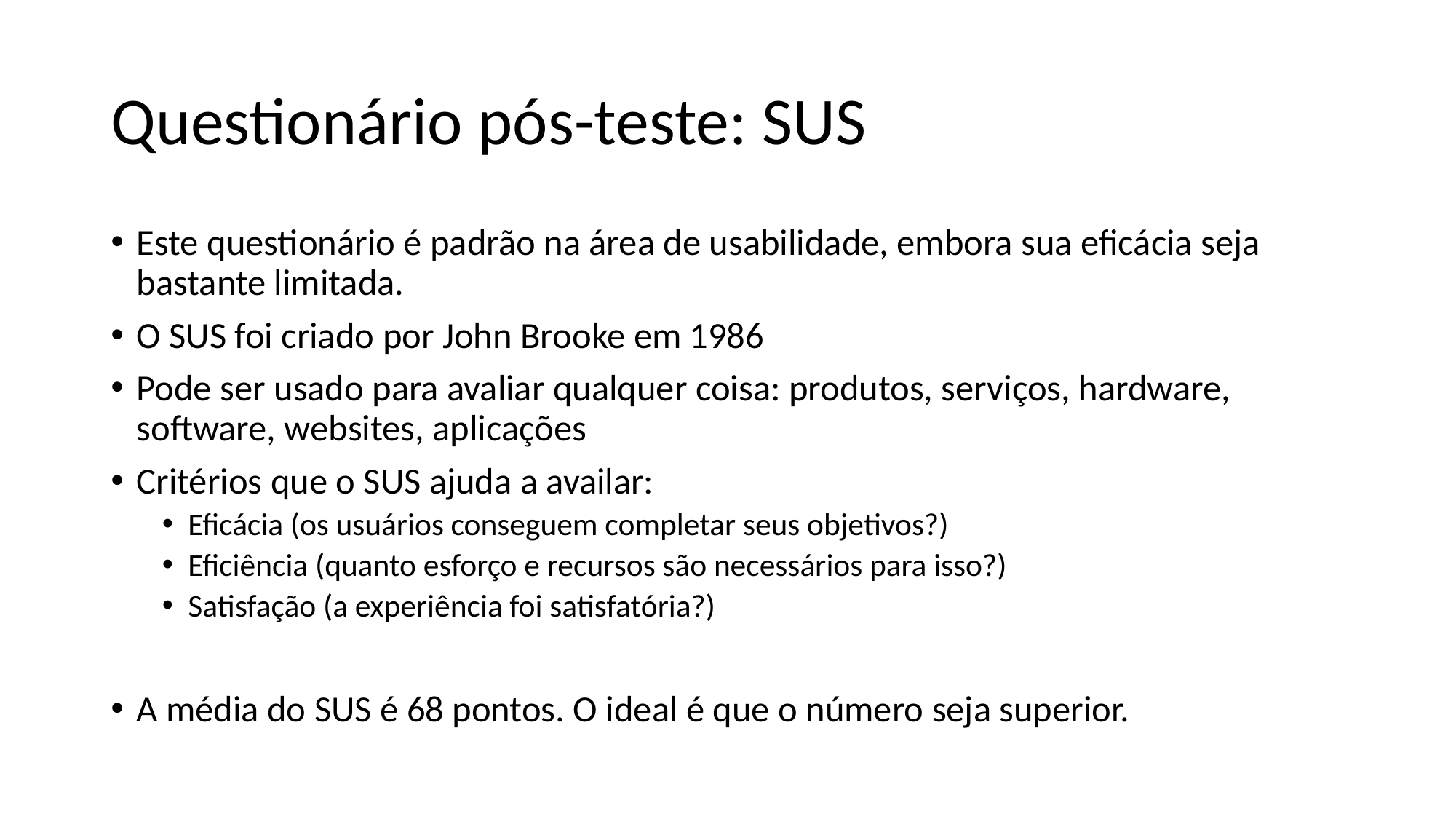

# Questionário pós-teste: SUS
Este questionário é padrão na área de usabilidade, embora sua eficácia seja bastante limitada.
O SUS foi criado por John Brooke em 1986
Pode ser usado para avaliar qualquer coisa: produtos, serviços, hardware, software, websites, aplicações
Critérios que o SUS ajuda a availar:
Eficácia (os usuários conseguem completar seus objetivos?)
Eficiência (quanto esforço e recursos são necessários para isso?)
Satisfação (a experiência foi satisfatória?)

A média do SUS é 68 pontos. O ideal é que o número seja superior.